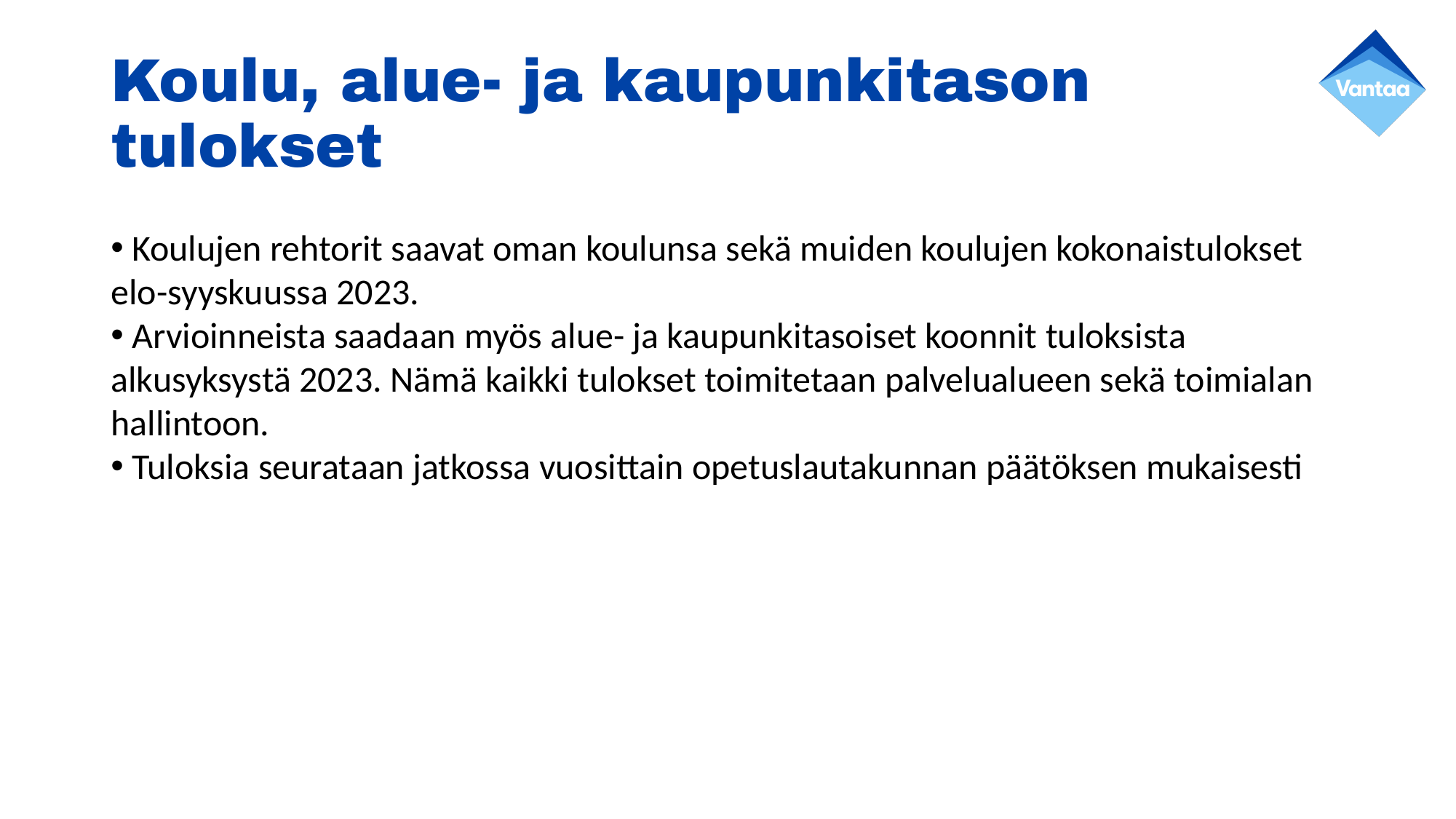

# Koulu, alue- ja kaupunkitason tulokset
 Koulujen rehtorit saavat oman koulunsa sekä muiden koulujen kokonaistulokset elo-syyskuussa 2023.
 Arvioinneista saadaan myös alue- ja kaupunkitasoiset koonnit tuloksista alkusyksystä 2023. Nämä kaikki tulokset toimitetaan palvelualueen sekä toimialan hallintoon.
 Tuloksia seurataan jatkossa vuosittain opetuslautakunnan päätöksen mukaisesti